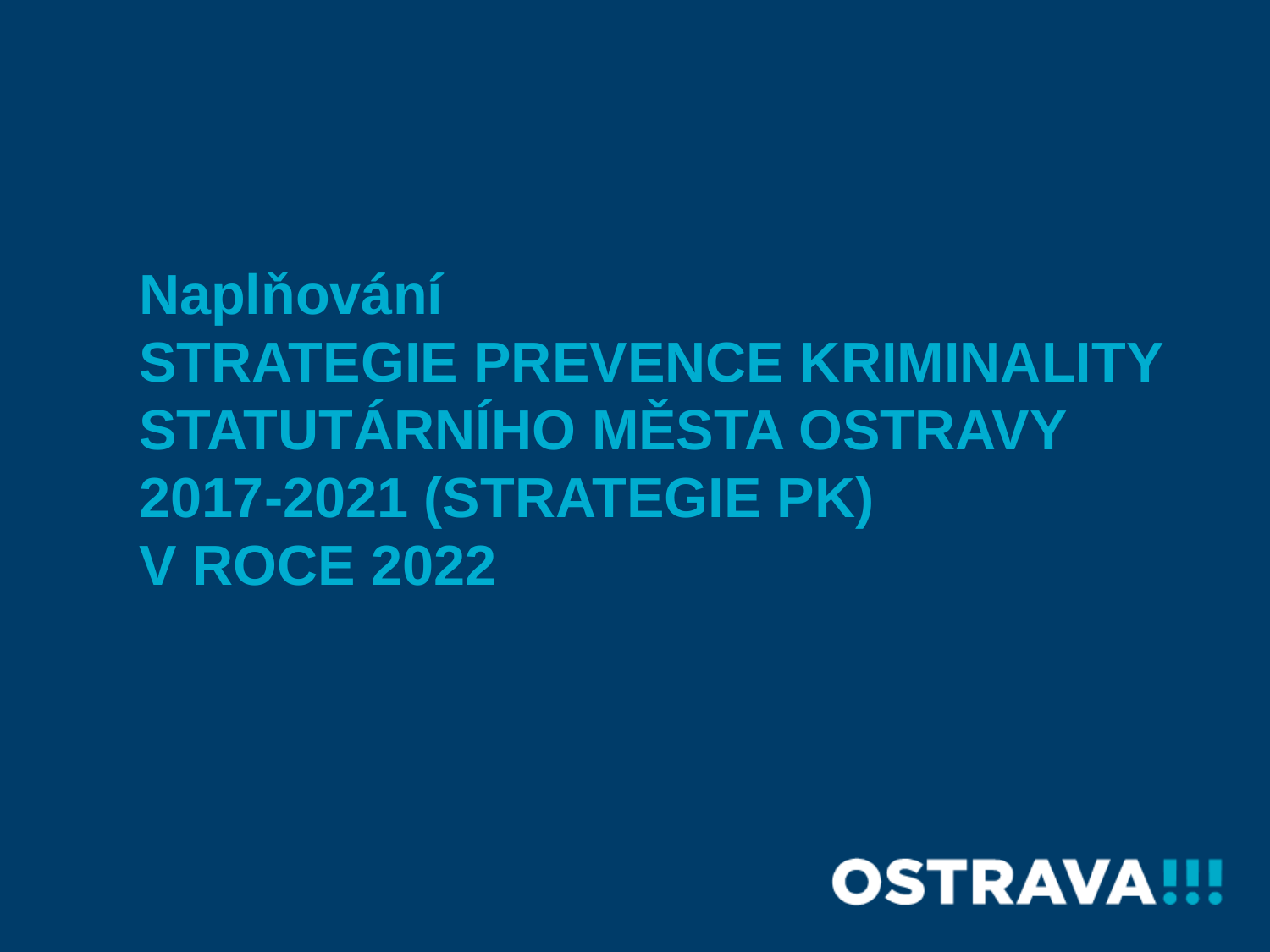

# Naplňování STRATEGIE PREVENCE KRIMINALITY STATUTÁRNÍHO MĚSTA OSTRAVY 2017-2021 (STRATEGIE PK) V ROCE 2022